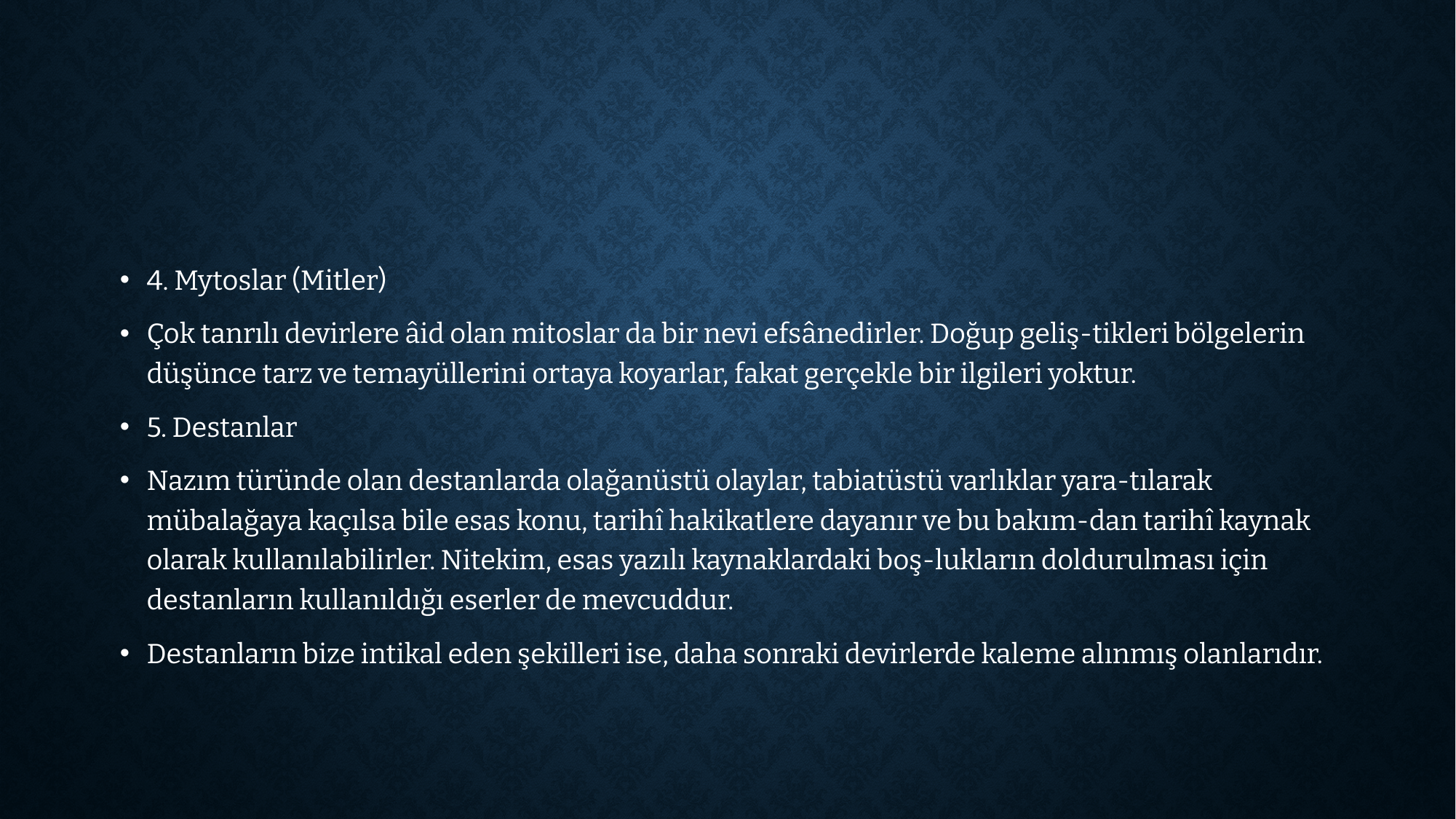

#
4. Mytoslar (Mitler)
Çok tanrılı devirlere âid olan mitoslar da bir nevi efsânedirler. Doğup geliş-tikleri bölgelerin düşünce tarz ve temayüllerini ortaya koyarlar, fakat gerçekle bir ilgileri yoktur.
5. Destanlar
Nazım türünde olan destanlarda olağanüstü olaylar, tabiatüstü varlıklar yara-tılarak mübalağaya kaçılsa bile esas konu, tarihî hakikatlere dayanır ve bu bakım-dan tarihî kaynak olarak kullanılabilirler. Nitekim, esas yazılı kaynaklardaki boş-lukların doldurulması için destanların kullanıldığı eserler de mevcuddur.
Destanların bize intikal eden şekilleri ise, daha sonraki devirlerde kaleme alınmış olanlarıdır.